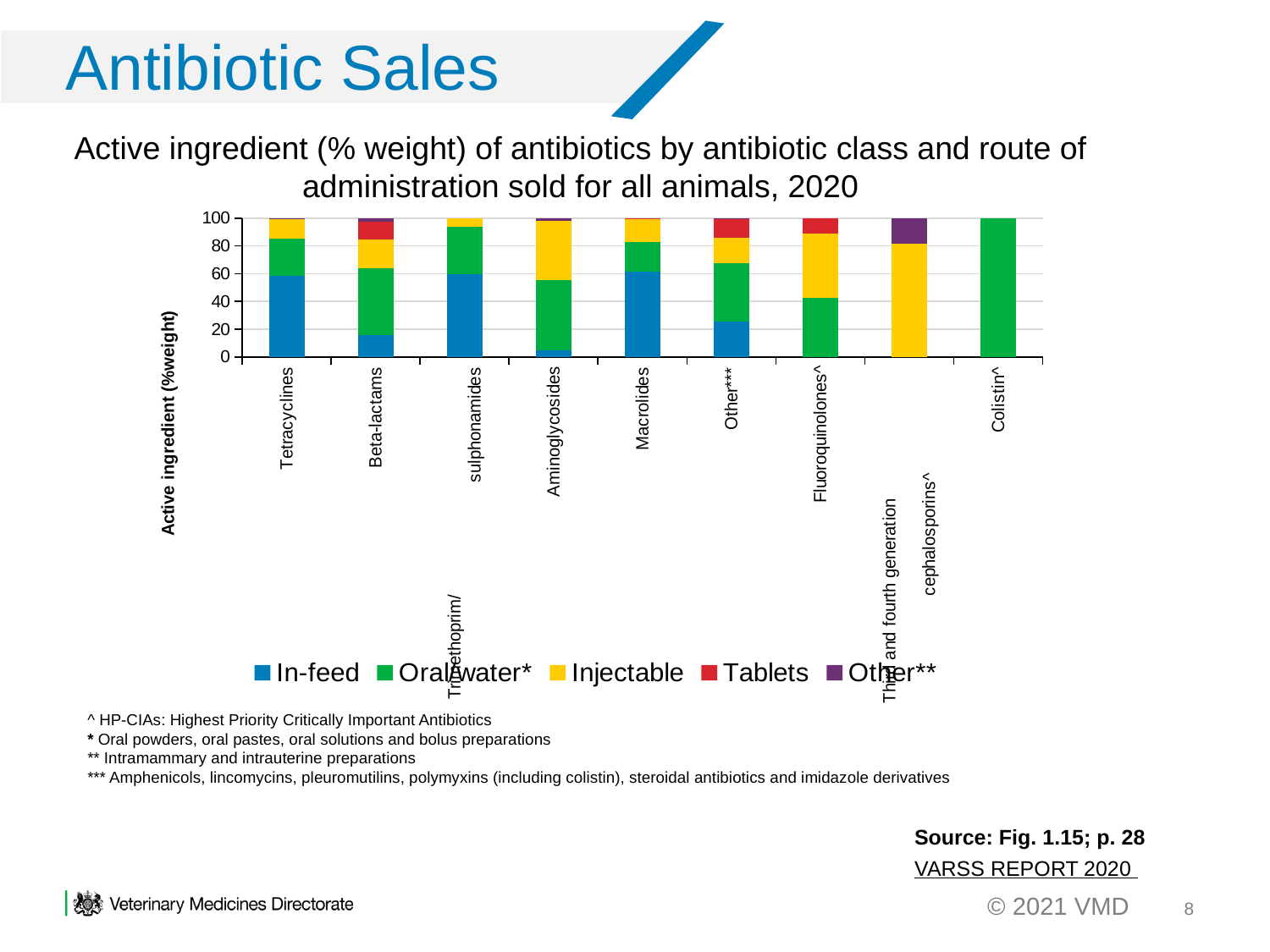

# Antibiotic Sales

Active ingredient (% weight) of antibiotics by antibiotic class and route of administration sold for all animals, 2020

### Chart

| Category | In-feed | Oral/water* | Injectable | Tablets | Other** |
|---|---|---|---|---|---|
| Tetracyclines | 58.242137002170324 | 27.29563267393204 | 13.822618965767477 | 0.5465131755449928 | 0.09309818258516879 |
| Beta-lactams | 15.825873082742692 | 48.243344286485126 | 20.545539853401284 | 12.588221228258064 | 2.7970215491128334 |
| Trimethoprim/                                                                                     sulphonamides | 59.493801981916896 | 34.30469373276319 | 6.201504285319924 | 0.0 | 0.0 |
| Aminoglycosides | 4.9187310999741785 | 50.292530501793905 | 43.00383336534283 | 0.0 | 1.7849050328890825 |
| Macrolides | 61.18960636448328 | 21.58008079983183 | 16.87807812397766 | 0.3522347117072196 | 0.0 |
| Other*** | 25.558620148293524 | 42.23377526141781 | 18.210763331368813 | 13.930342268611362 | 0.06649899030848139 |
| Fluoroquinolones^ | 0.0 | 42.84229982219343 | 46.158278899482355 | 10.99942127832421 | 0.0 |
| Third and fourth generation                                                                                          cephalosporins^ | 0.0 | 0.0 | 81.48237365389377 | 0.0 | 18.51762634610624 |
| Colistin^ | 0.0 | 100.0 | 0.0 | 0.0 | 0.0 |
^ HP-CIAs: Highest Priority Critically Important Antibiotics
* Oral powders, oral pastes, oral solutions and bolus preparations
** Intramammary and intrauterine preparations
*** Amphenicols, lincomycins, pleuromutilins, polymyxins (including colistin), steroidal antibiotics and imidazole derivatives

Source: Fig. 1.15; p. 28
VARSS REPORT 2020
8